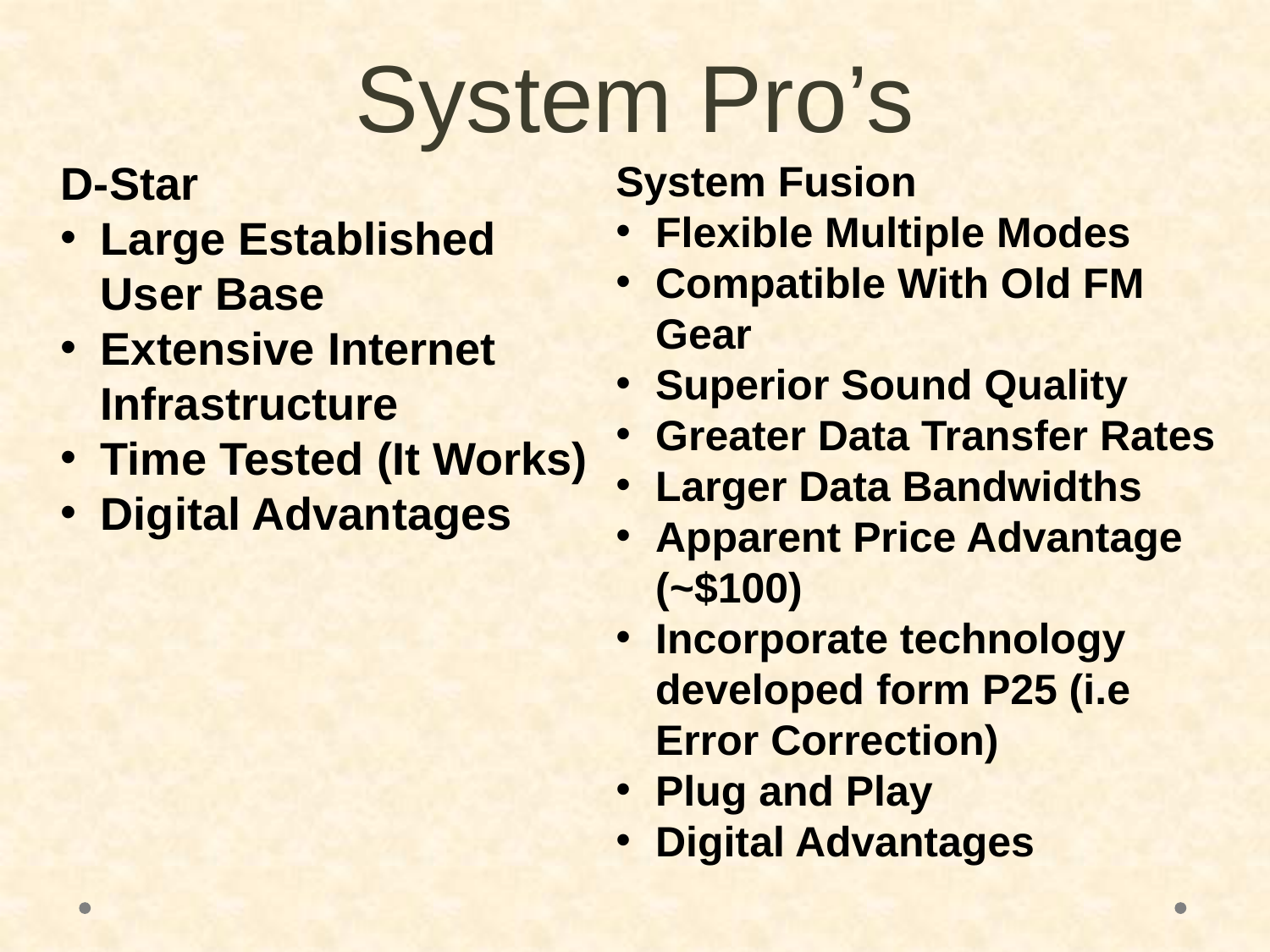

# System Pro’s
D-Star
Large Established User Base
Extensive Internet Infrastructure
Time Tested (It Works)
Digital Advantages

System Fusion
Flexible Multiple Modes
Compatible With Old FM Gear
Superior Sound Quality
Greater Data Transfer Rates
Larger Data Bandwidths
Apparent Price Advantage (~$100)
Incorporate technology developed form P25 (i.e Error Correction)
Plug and Play
Digital Advantages